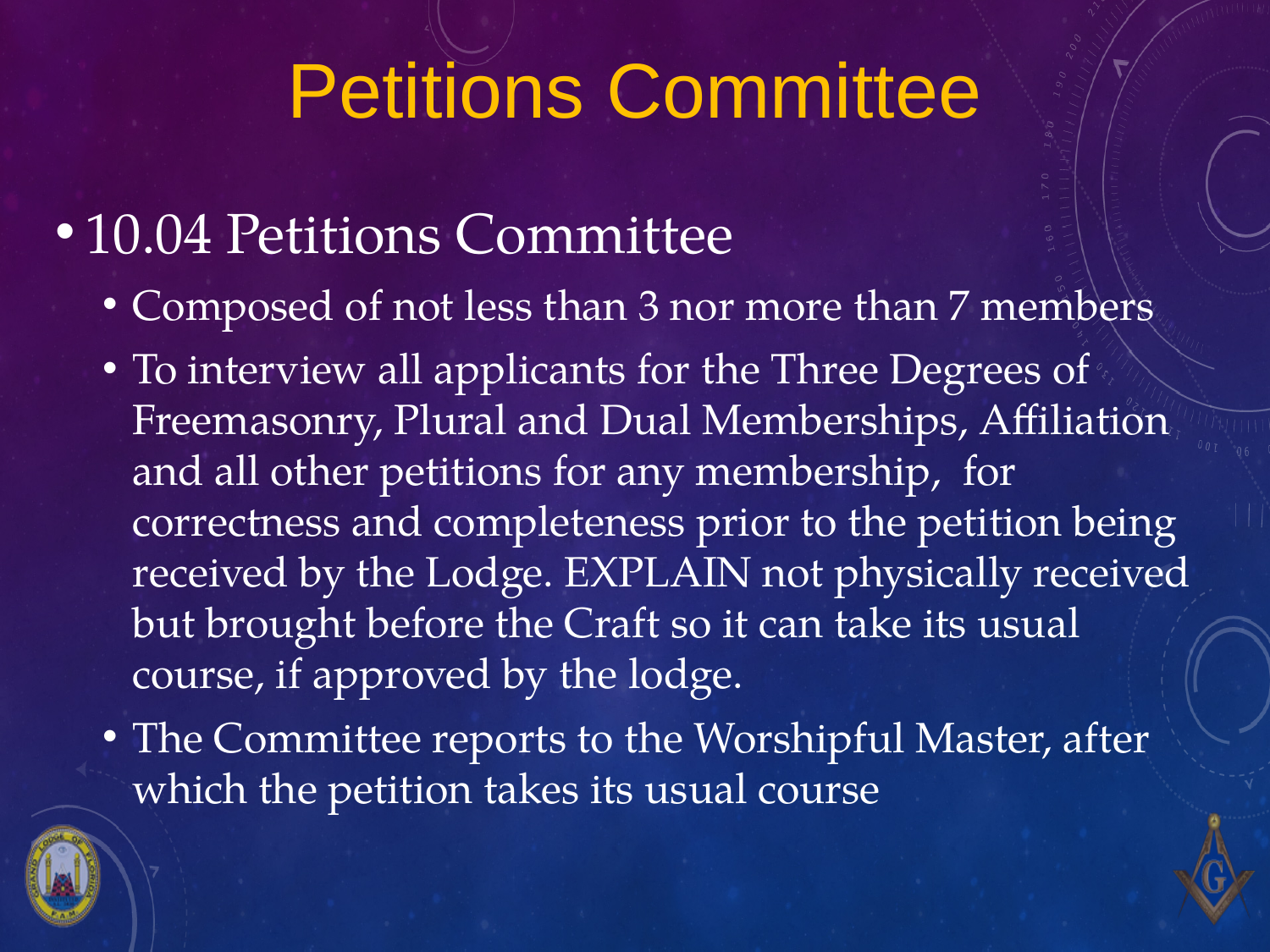

# Petitions Committee
10.04 Petitions Committee
Composed of not less than 3 nor more than 7 members
To interview all applicants for the Three Degrees of Freemasonry, Plural and Dual Memberships, Affiliation and all other petitions for any membership,  for correctness and completeness prior to the petition being received by the Lodge. EXPLAIN not physically received but brought before the Craft so it can take its usual course, if approved by the lodge.
The Committee reports to the Worshipful Master, after which the petition takes its usual course